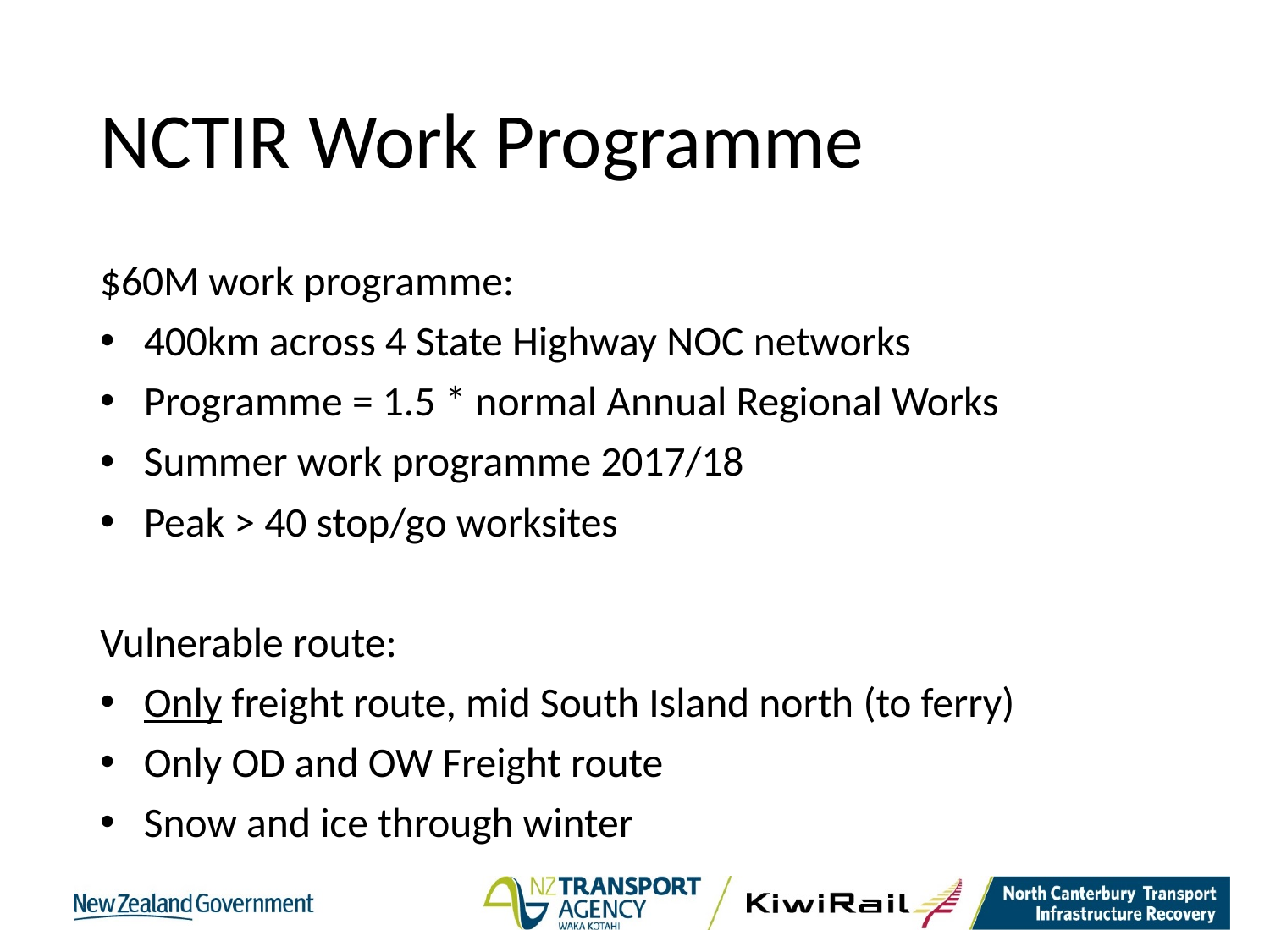

# NCTIR Work Programme
$60M work programme:
400km across 4 State Highway NOC networks
Programme = 1.5 * normal Annual Regional Works
Summer work programme 2017/18
Peak > 40 stop/go worksites

Vulnerable route:
Only freight route, mid South Island north (to ferry)
Only OD and OW Freight route
Snow and ice through winter